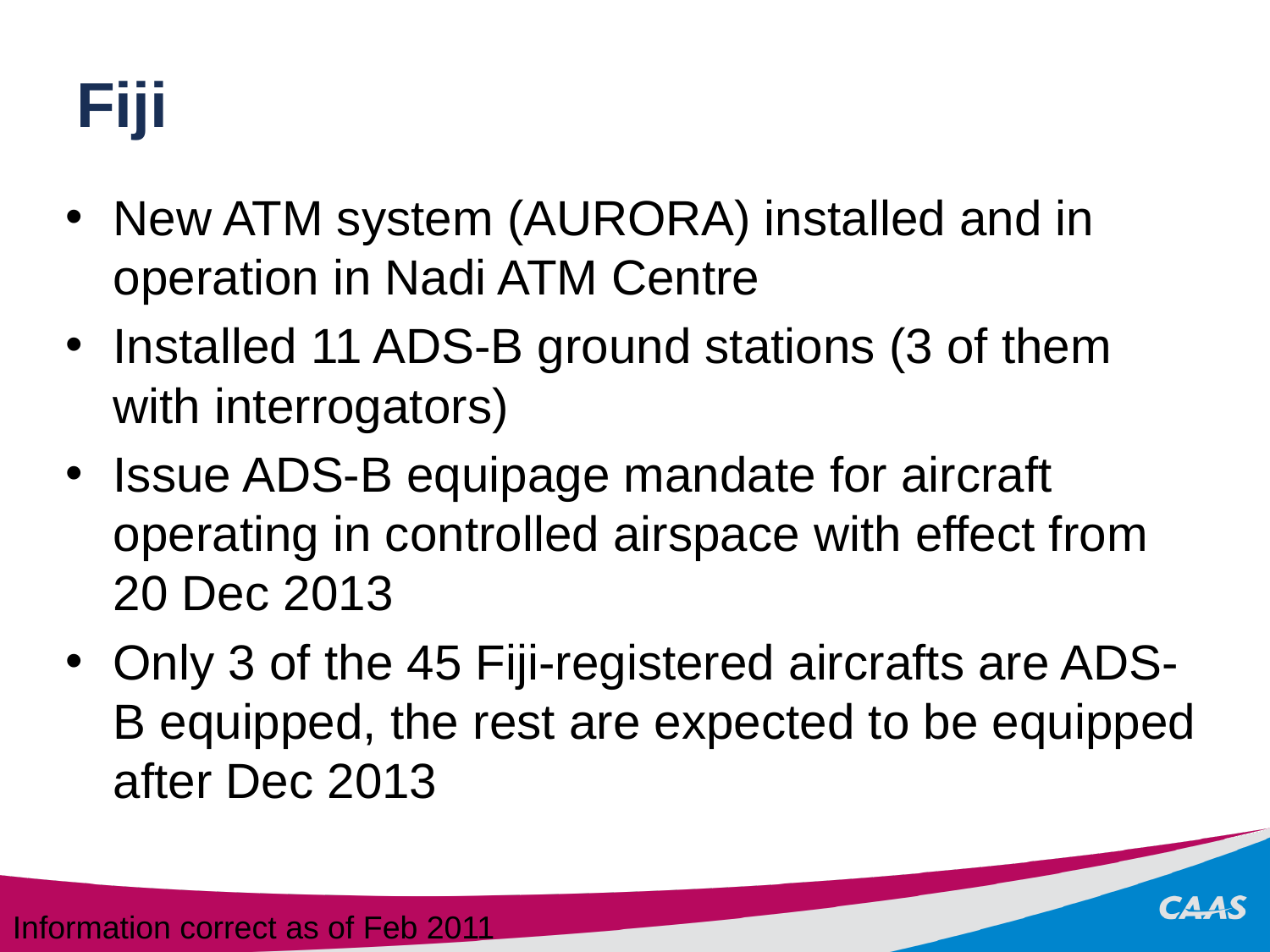

# Fiji
New ATM system (AURORA) installed and in operation in Nadi ATM Centre
Installed 11 ADS-B ground stations (3 of them with interrogators)
Issue ADS-B equipage mandate for aircraft operating in controlled airspace with effect from 20 Dec 2013
Only 3 of the 45 Fiji-registered aircrafts are ADS-B equipped, the rest are expected to be equipped after Dec 2013
Information correct as of Feb 2011